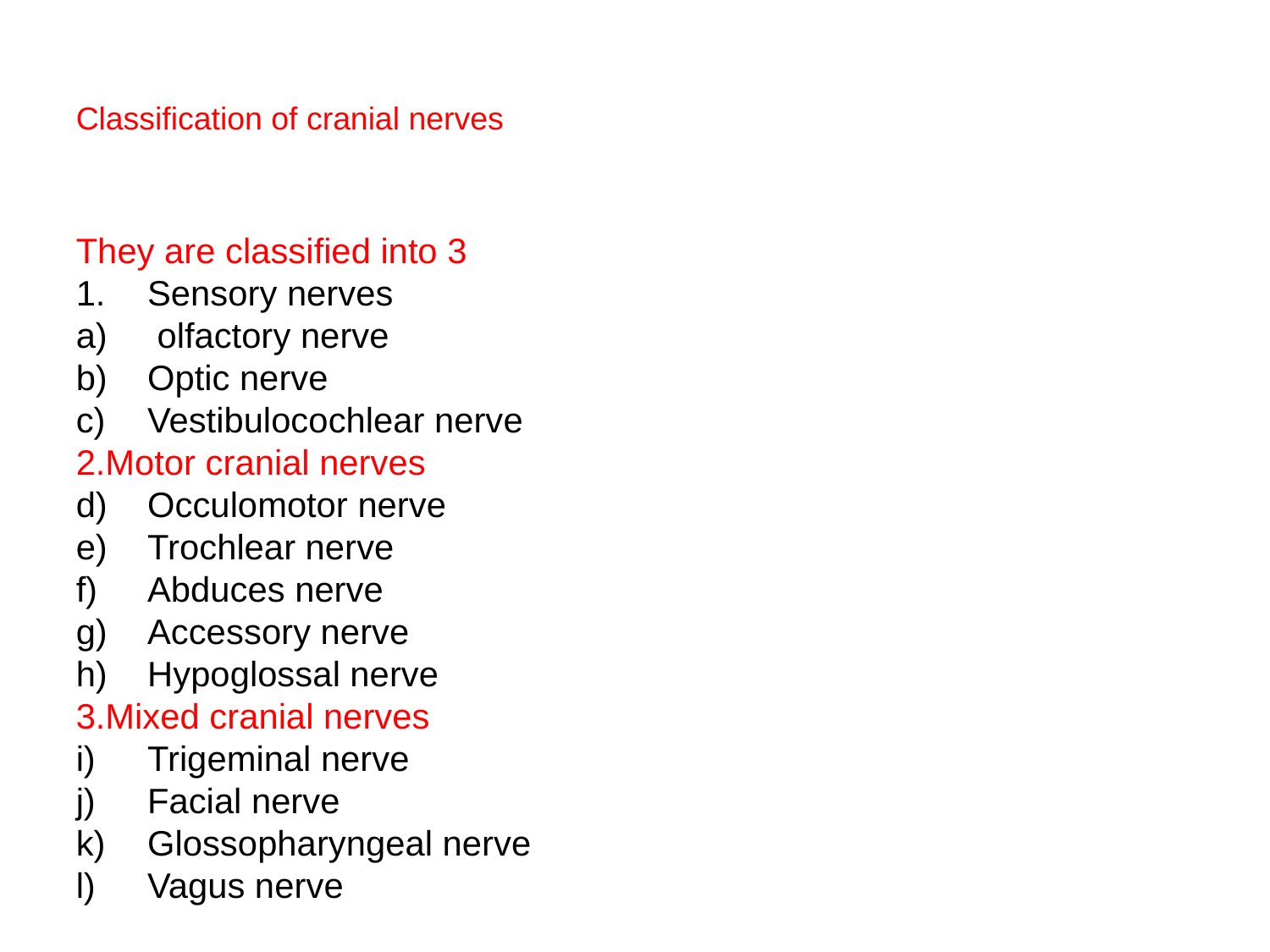

Classification of cranial nerves
They are classified into 3
Sensory nerves
 olfactory nerve
Optic nerve
Vestibulocochlear nerve
2.Motor cranial nerves
Occulomotor nerve
Trochlear nerve
Abduces nerve
Accessory nerve
Hypoglossal nerve
3.Mixed cranial nerves
Trigeminal nerve
Facial nerve
Glossopharyngeal nerve
Vagus nerve